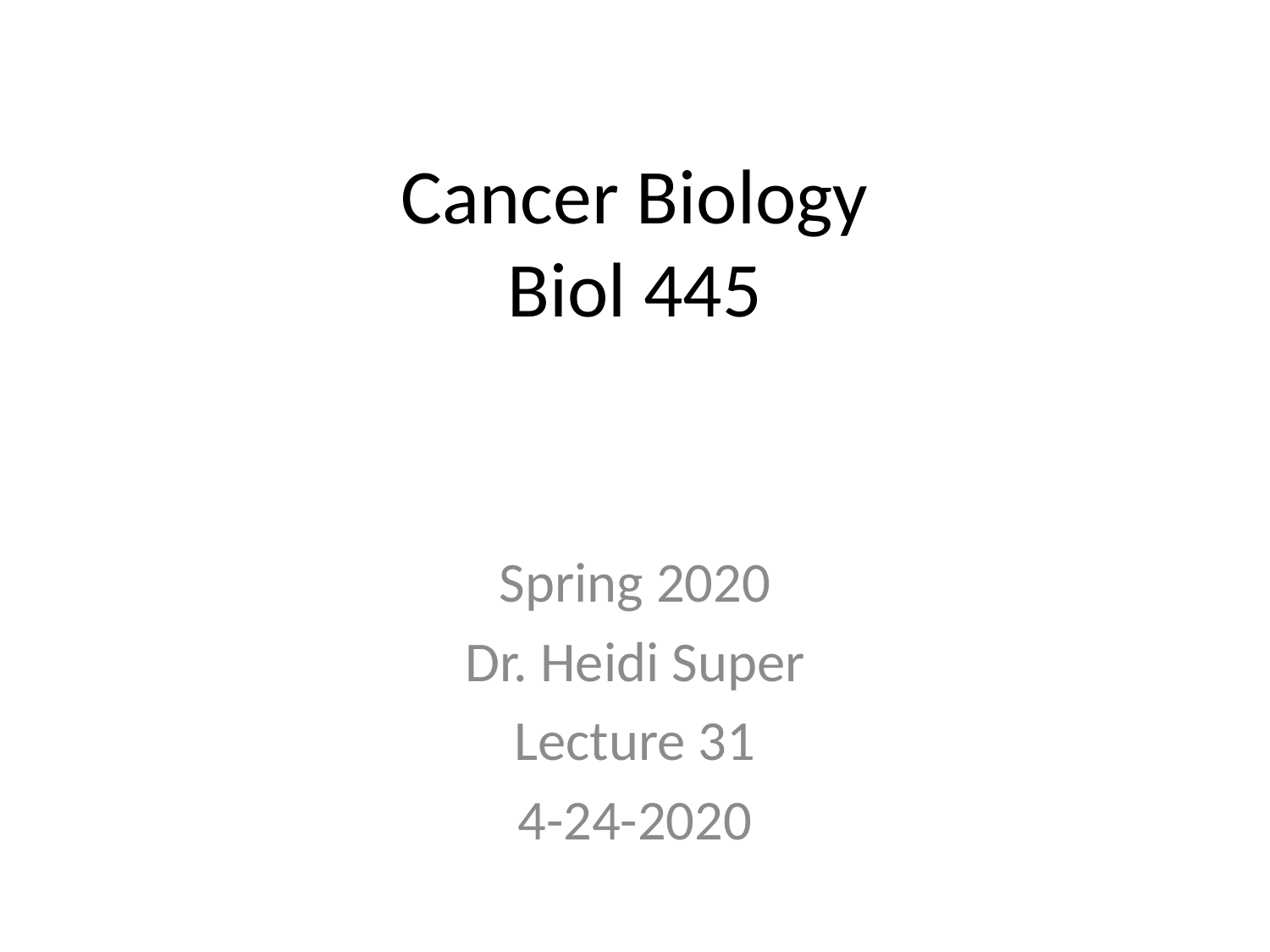

# Cancer Biology Biol 445
Spring 2020
Dr. Heidi Super
Lecture 31
4-24-2020